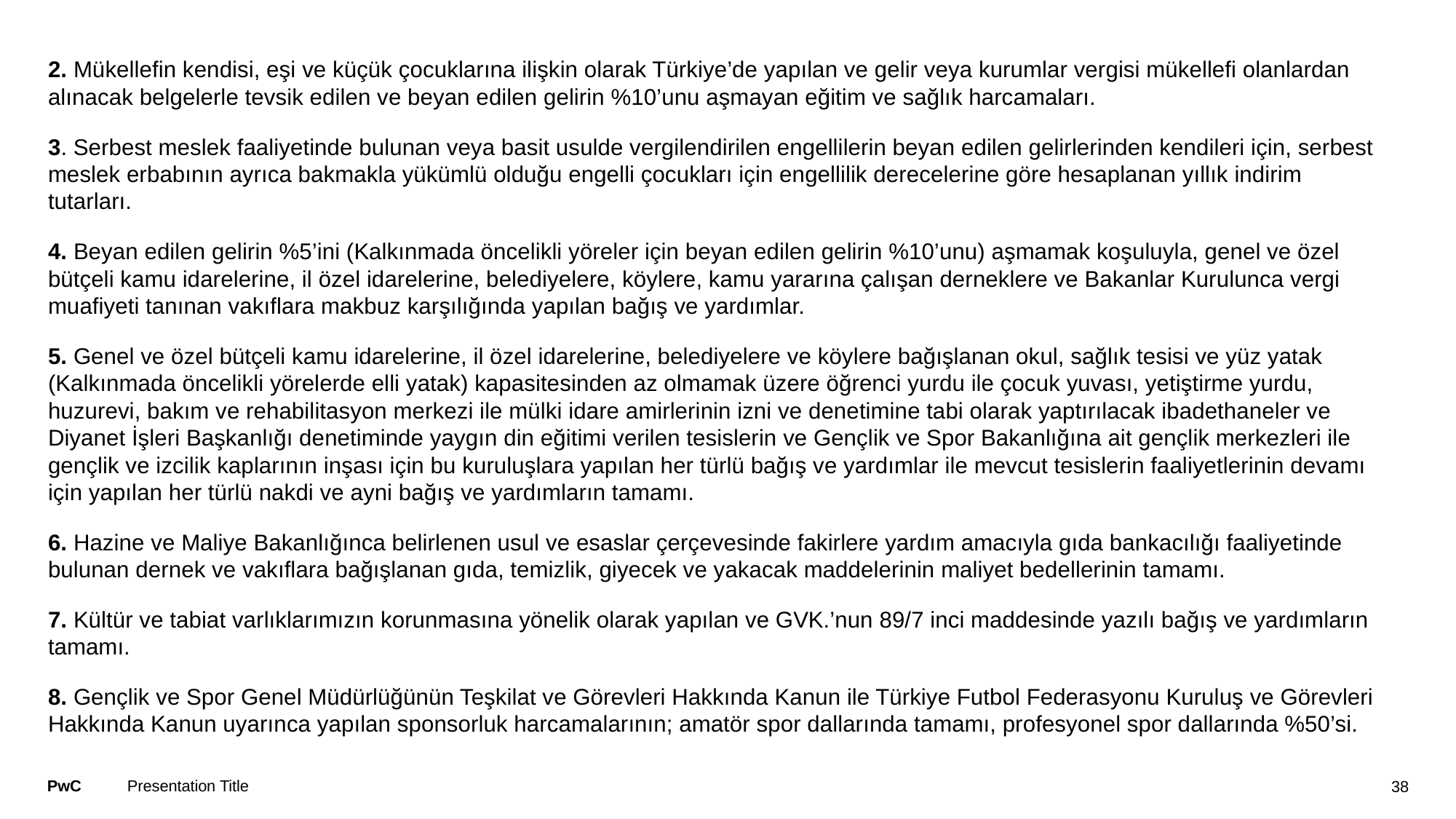

#
2. Mükellefin kendisi, eşi ve küçük çocuklarına ilişkin olarak Türkiye’de yapılan ve gelir veya kurumlar vergisi mükellefi olanlardan alınacak belgelerle tevsik edilen ve beyan edilen gelirin %10’unu aşmayan eğitim ve sağlık harcamaları.
3. Serbest meslek faaliyetinde bulunan veya basit usulde vergilendirilen engellilerin beyan edilen gelirlerinden kendileri için, serbest meslek erbabının ayrıca bakmakla yükümlü olduğu engelli çocukları için engellilik derecelerine göre hesaplanan yıllık indirim tutarları.
4. Beyan edilen gelirin %5’ini (Kalkınmada öncelikli yöreler için beyan edilen gelirin %10’unu) aşmamak koşuluyla, genel ve özel bütçeli kamu idarelerine, il özel idarelerine, belediyelere, köylere, kamu yararına çalışan derneklere ve Bakanlar Kurulunca vergi muafiyeti tanınan vakıflara makbuz karşılığında yapılan bağış ve yardımlar.
5. Genel ve özel bütçeli kamu idarelerine, il özel idarelerine, belediyelere ve köylere bağışlanan okul, sağlık tesisi ve yüz yatak (Kalkınmada öncelikli yörelerde elli yatak) kapasitesinden az olmamak üzere öğrenci yurdu ile çocuk yuvası, yetiştirme yurdu, huzurevi, bakım ve rehabilitasyon merkezi ile mülki idare amirlerinin izni ve denetimine tabi olarak yaptırılacak ibadethaneler ve Diyanet İşleri Başkanlığı denetiminde yaygın din eğitimi verilen tesislerin ve Gençlik ve Spor Bakanlığına ait gençlik merkezleri ile gençlik ve izcilik kaplarının inşası için bu kuruluşlara yapılan her türlü bağış ve yardımlar ile mevcut tesislerin faaliyetlerinin devamı için yapılan her türlü nakdi ve ayni bağış ve yardımların tamamı.
6. Hazine ve Maliye Bakanlığınca belirlenen usul ve esaslar çerçevesinde fakirlere yardım amacıyla gıda bankacılığı faaliyetinde bulunan dernek ve vakıflara bağışlanan gıda, temizlik, giyecek ve yakacak maddelerinin maliyet bedellerinin tamamı.
7. Kültür ve tabiat varlıklarımızın korunmasına yönelik olarak yapılan ve GVK.’nun 89/7 inci maddesinde yazılı bağış ve yardımların tamamı.
8. Gençlik ve Spor Genel Müdürlüğünün Teşkilat ve Görevleri Hakkında Kanun ile Türkiye Futbol Federasyonu Kuruluş ve Görevleri Hakkında Kanun uyarınca yapılan sponsorluk harcamalarının; amatör spor dallarında tamamı, profesyonel spor dallarında %50’si.

Presentation Title
38